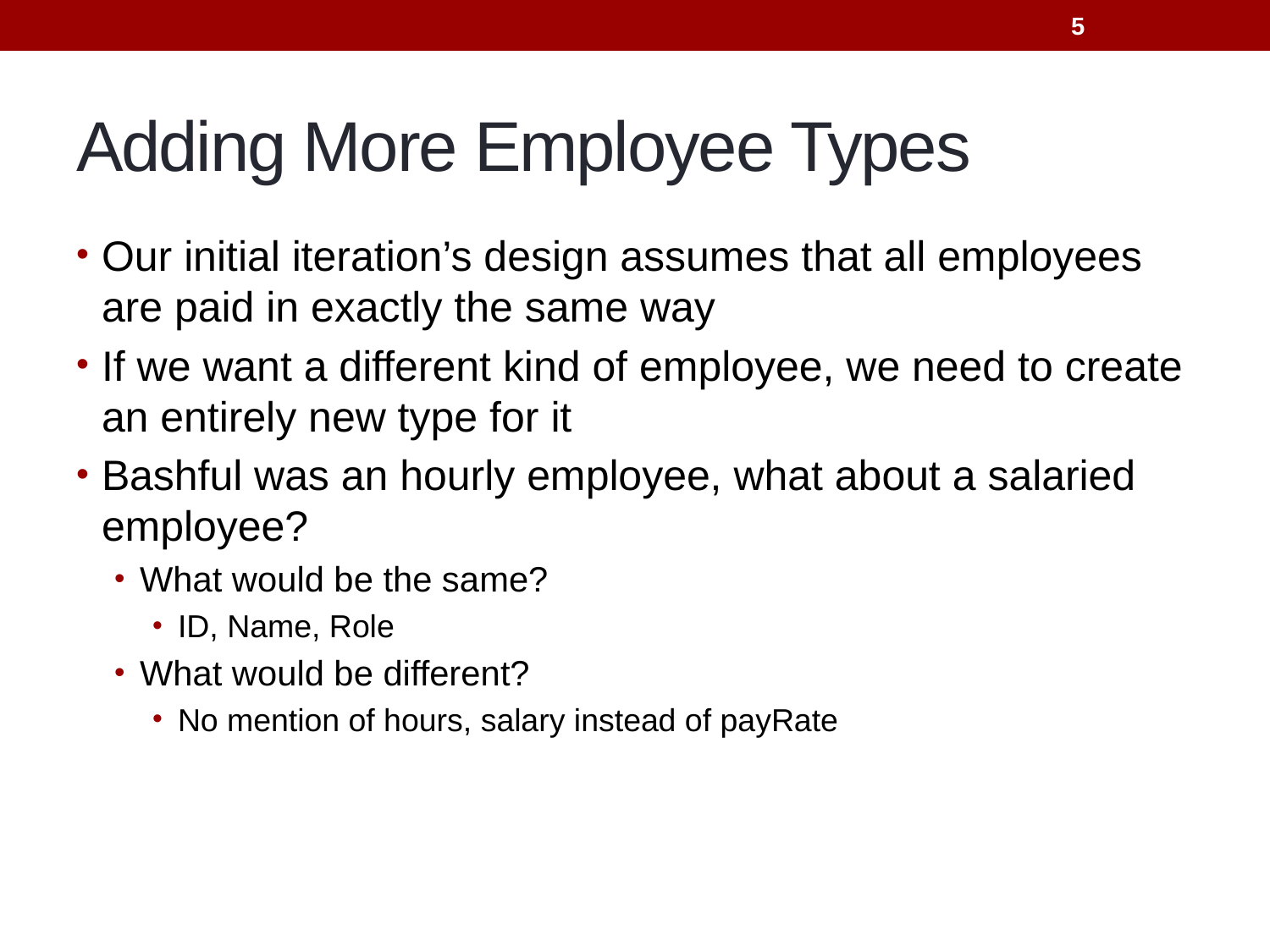

5
# Adding More Employee Types
Our initial iteration’s design assumes that all employees are paid in exactly the same way
If we want a different kind of employee, we need to create an entirely new type for it
Bashful was an hourly employee, what about a salaried employee?
What would be the same?
ID, Name, Role
What would be different?
No mention of hours, salary instead of payRate